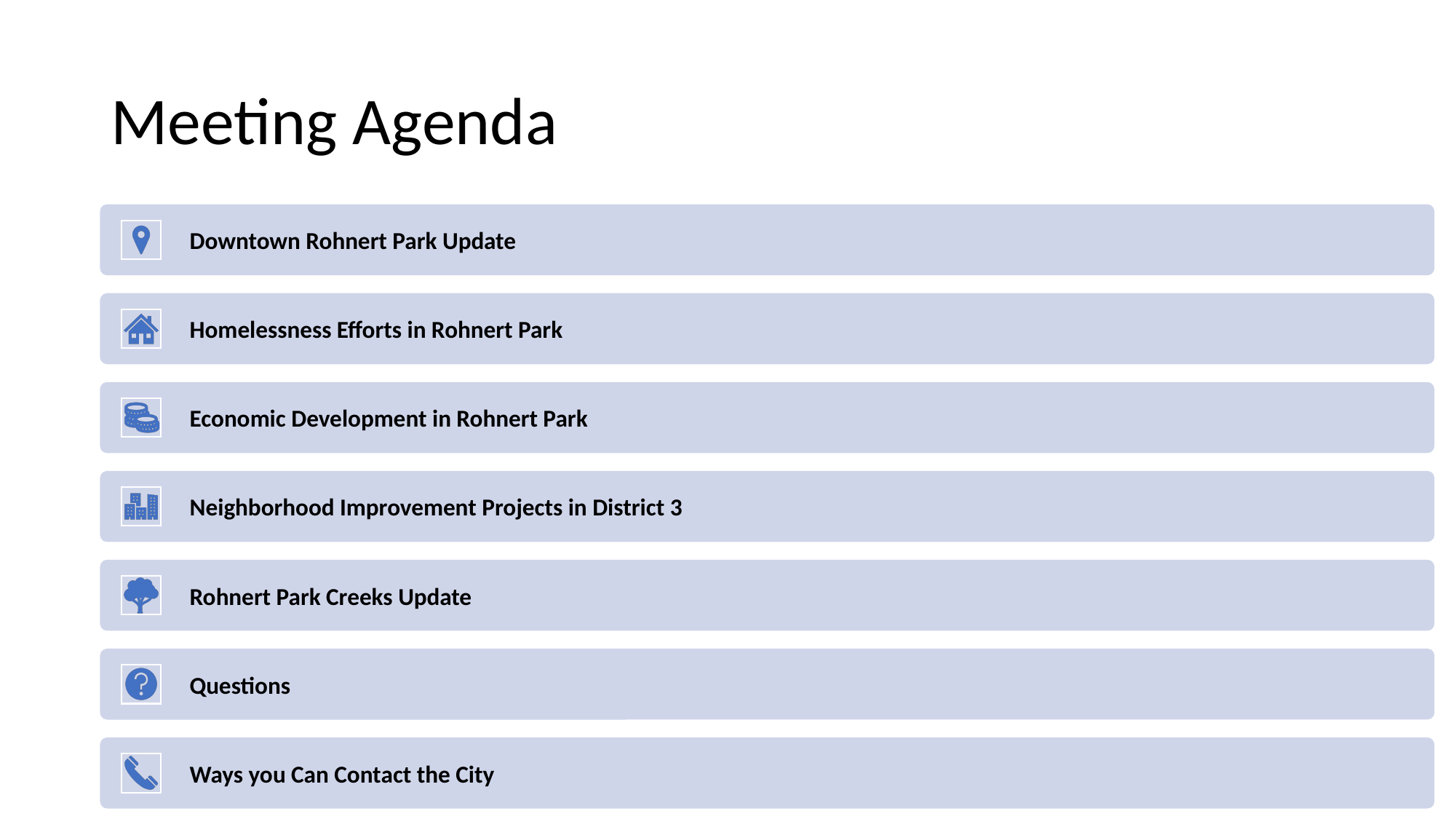

# Meeting Agenda
Downtown Rohnert Park Update
Homelessness Efforts in Rohnert Park
Economic Development in Rohnert Park
Neighborhood Improvement Projects in District 3
Rohnert Park Creeks Update
Questions
Ways you Can Contact the City
2